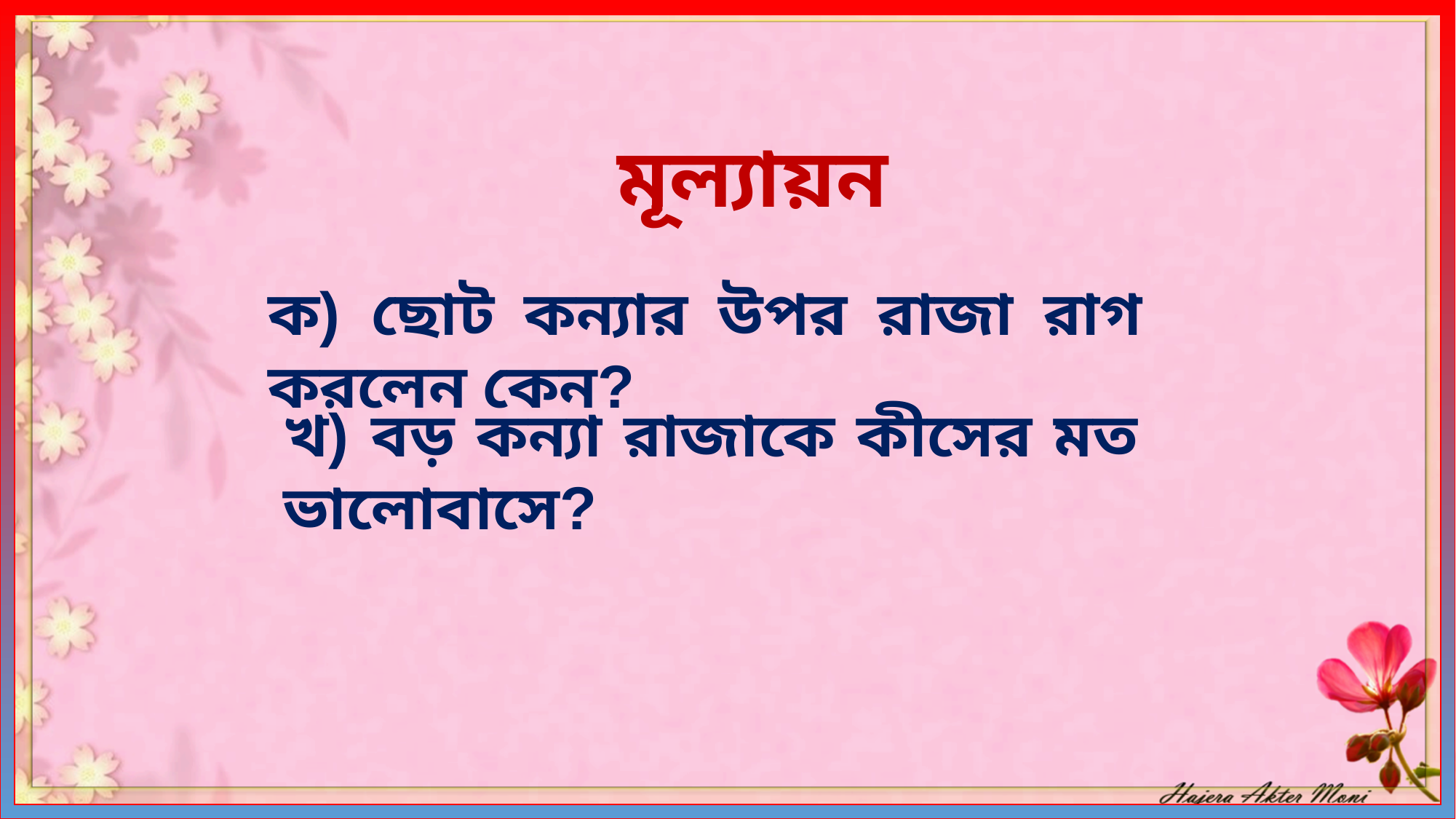

মূল্যায়ন
ক) ছোট কন্যার উপর রাজা রাগ করলেন কেন?
খ) বড় কন্যা রাজাকে কীসের মত ভালোবাসে?